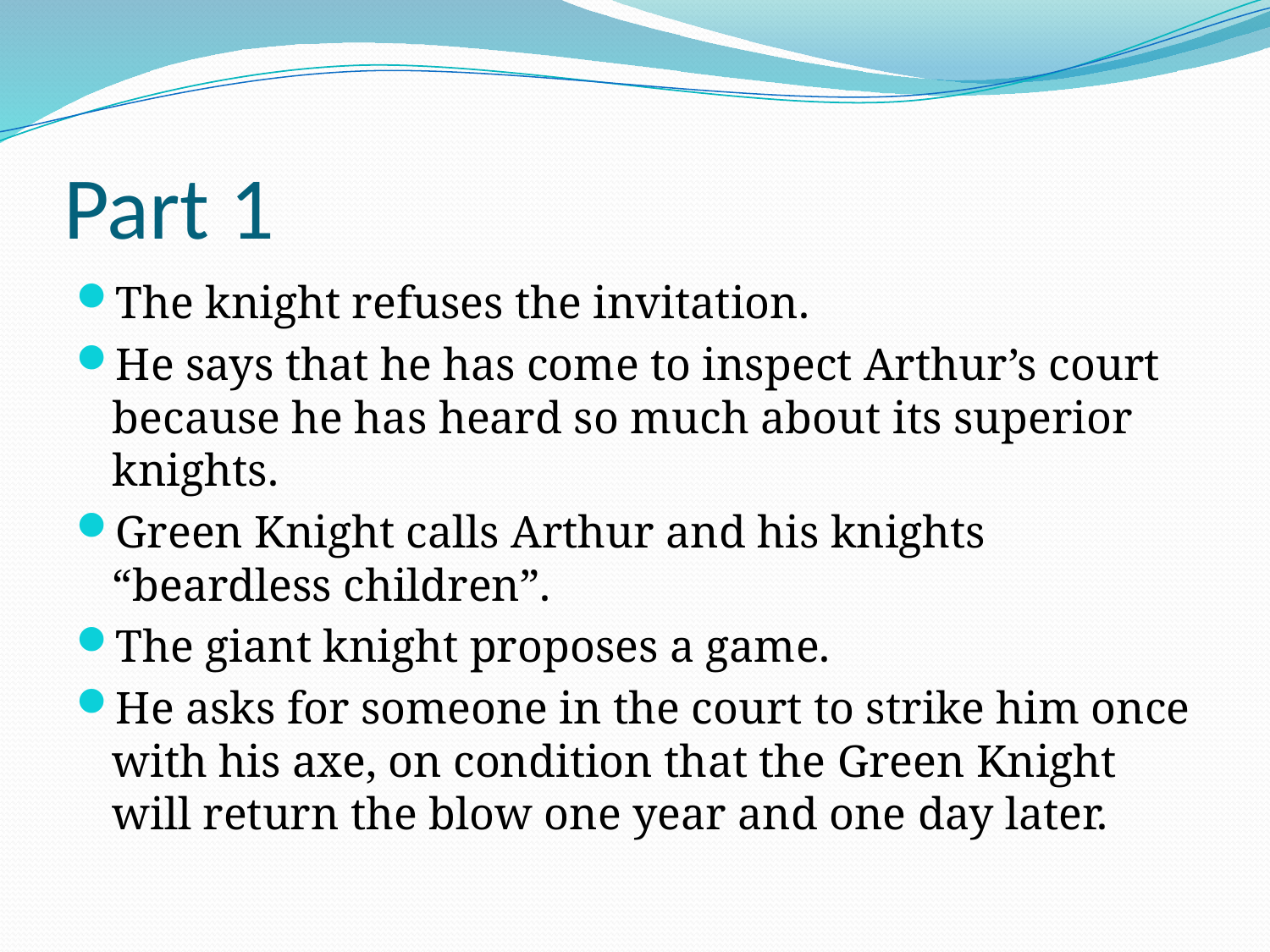

# Part 1
The knight refuses the invitation.
He says that he has come to inspect Arthur’s court because he has heard so much about its superior knights.
Green Knight calls Arthur and his knights “beardless children”.
The giant knight proposes a game.
He asks for someone in the court to strike him once with his axe, on condition that the Green Knight will return the blow one year and one day later.